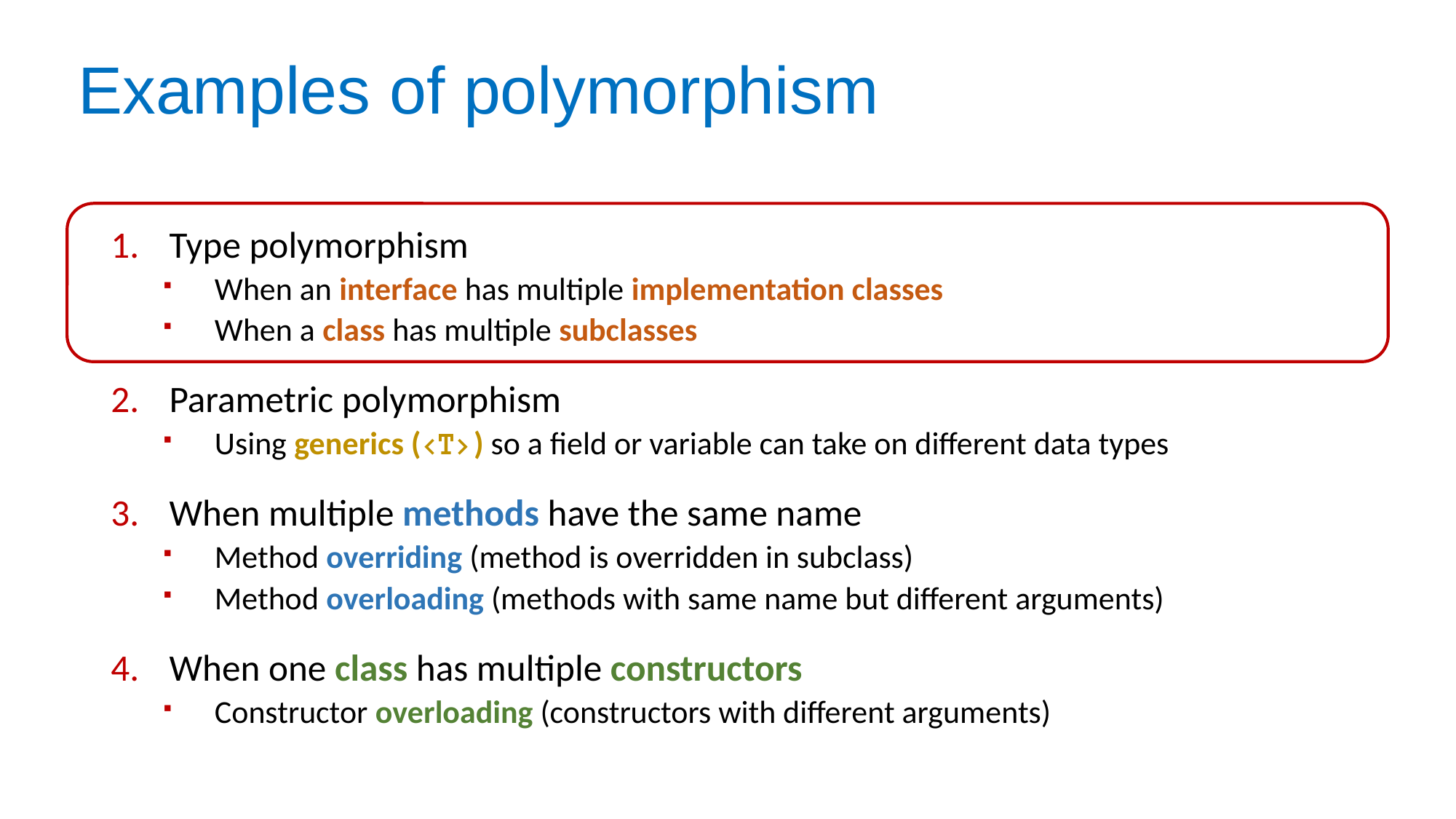

# Examples of polymorphism

Type polymorphism
When an interface has multiple implementation classes
When a class has multiple subclasses
Parametric polymorphism
Using generics (<T>) so a field or variable can take on different data types
When multiple methods have the same name
Method overriding (method is overridden in subclass)
Method overloading (methods with same name but different arguments)
When one class has multiple constructors
Constructor overloading (constructors with different arguments)